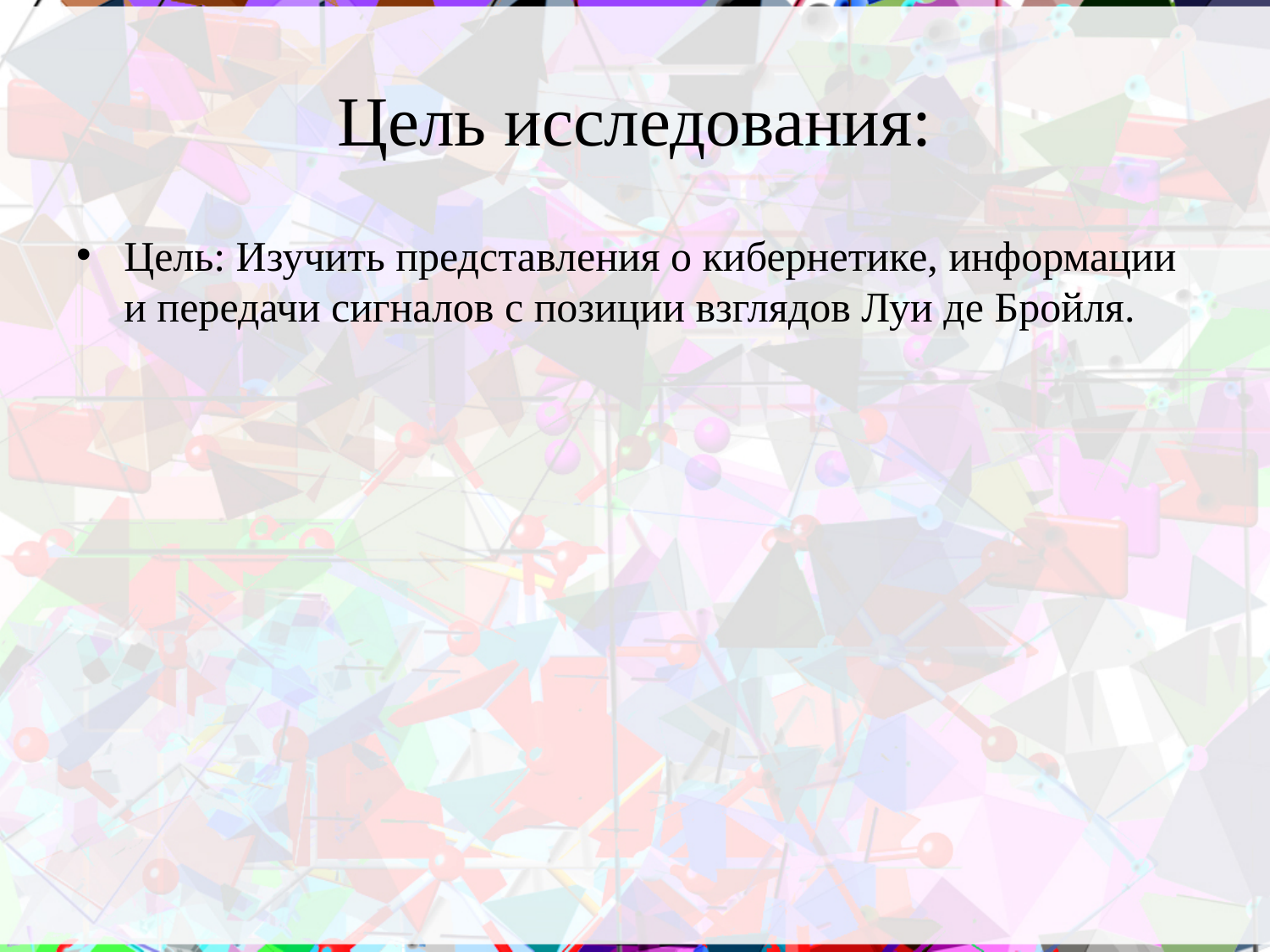

# Цель исследования:
Цель: Изучить представления о кибернетике, информации и передачи сигналов с позиции взглядов Луи де Бройля.